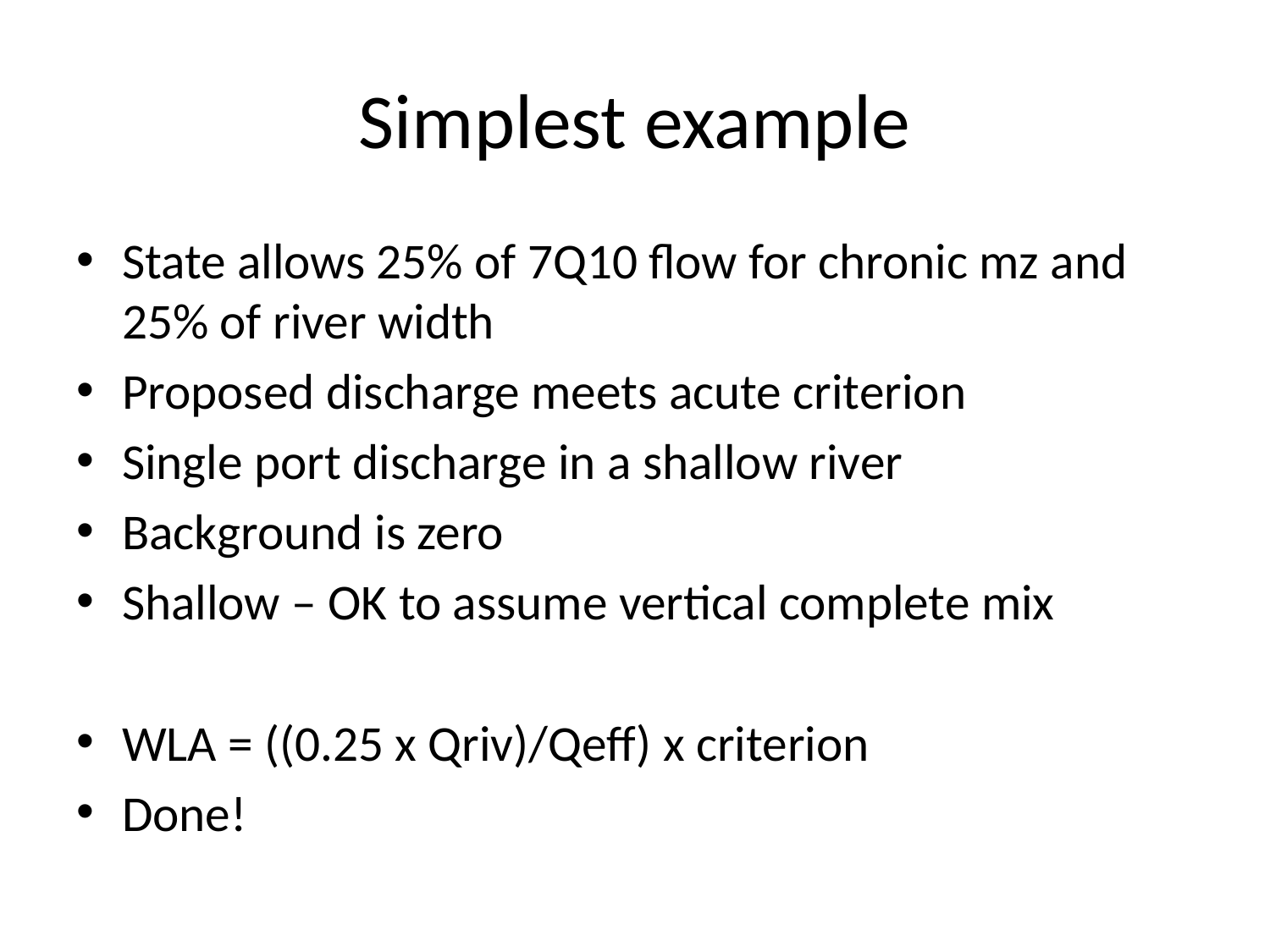

# Simplest example
State allows 25% of 7Q10 flow for chronic mz and 25% of river width
Proposed discharge meets acute criterion
Single port discharge in a shallow river
Background is zero
Shallow – OK to assume vertical complete mix

WLA = ((0.25 x Qriv)/Qeff) x criterion
Done!